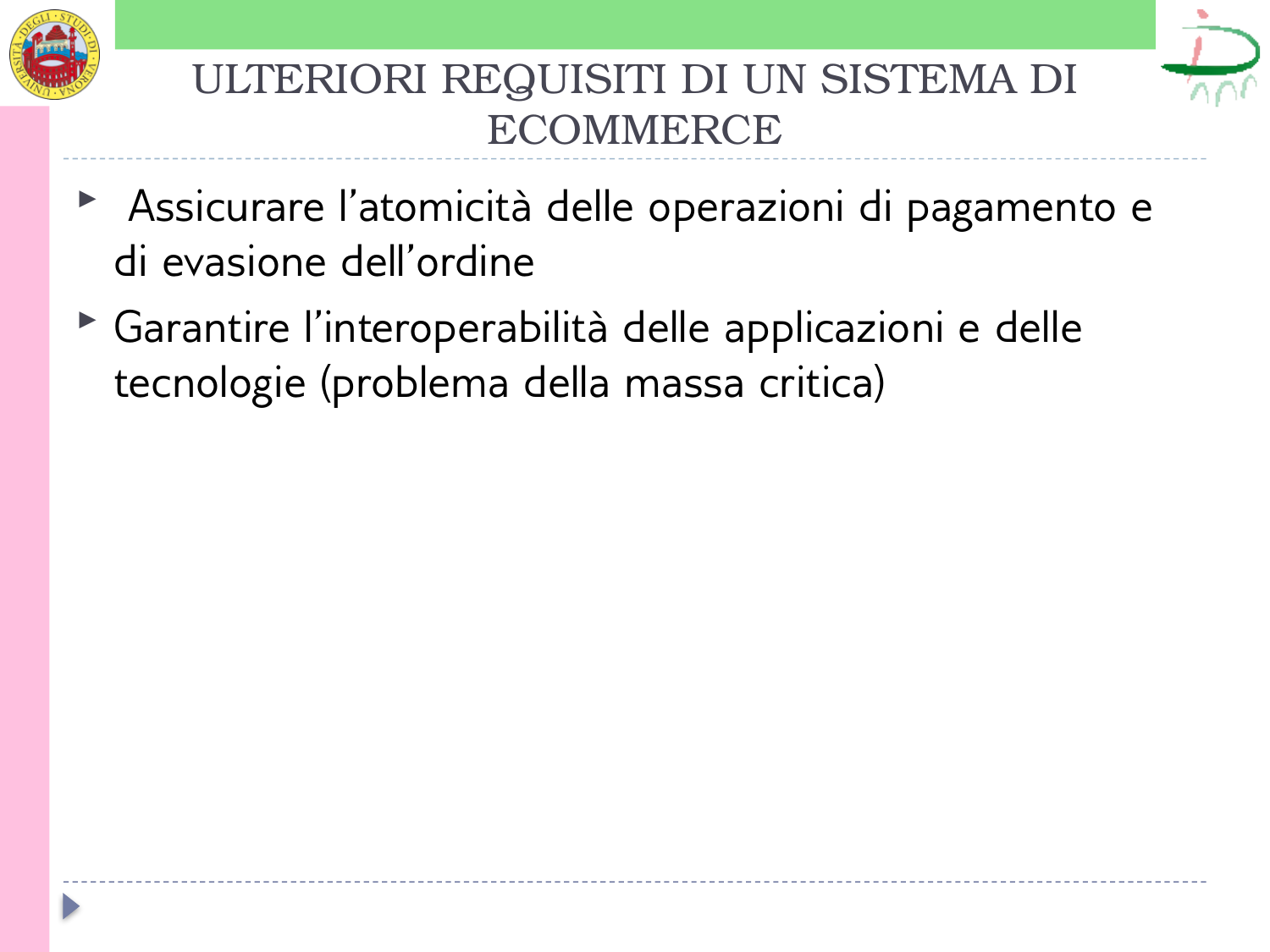

# ULTERIORI REQUISITI DI UN SISTEMA DI ECOMMERCE
 Assicurare l’atomicità delle operazioni di pagamento e di evasione dell’ordine
Garantire l’interoperabilità delle applicazioni e delle tecnologie (problema della massa critica)